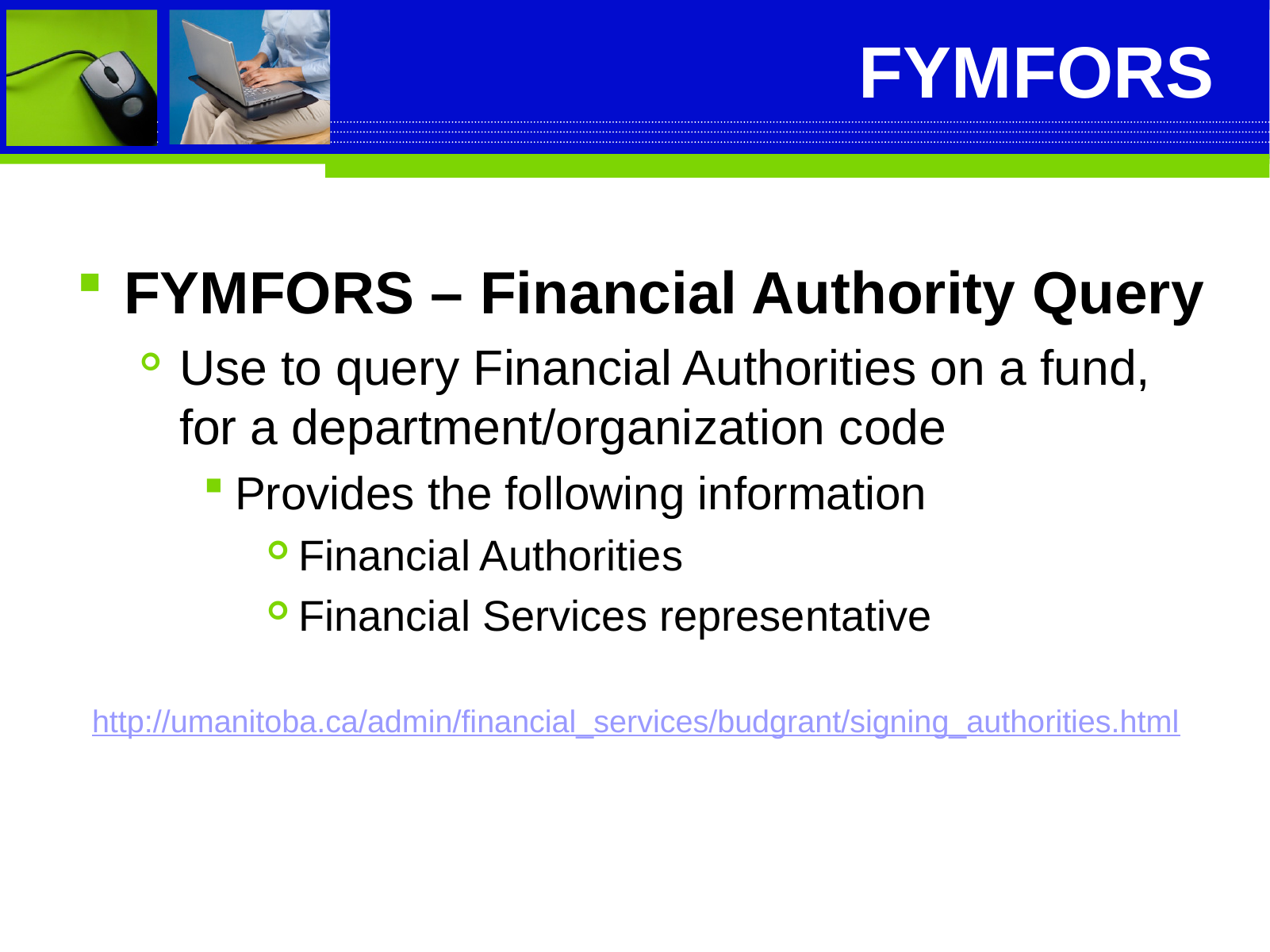

# FYMFORS
FYMFORS – Financial Authority Query
Use to query Financial Authorities on a fund, for a department/organization code
Provides the following information
Financial Authorities
Financial Services representative

http://umanitoba.ca/admin/financial_services/budgrant/signing_authorities.html